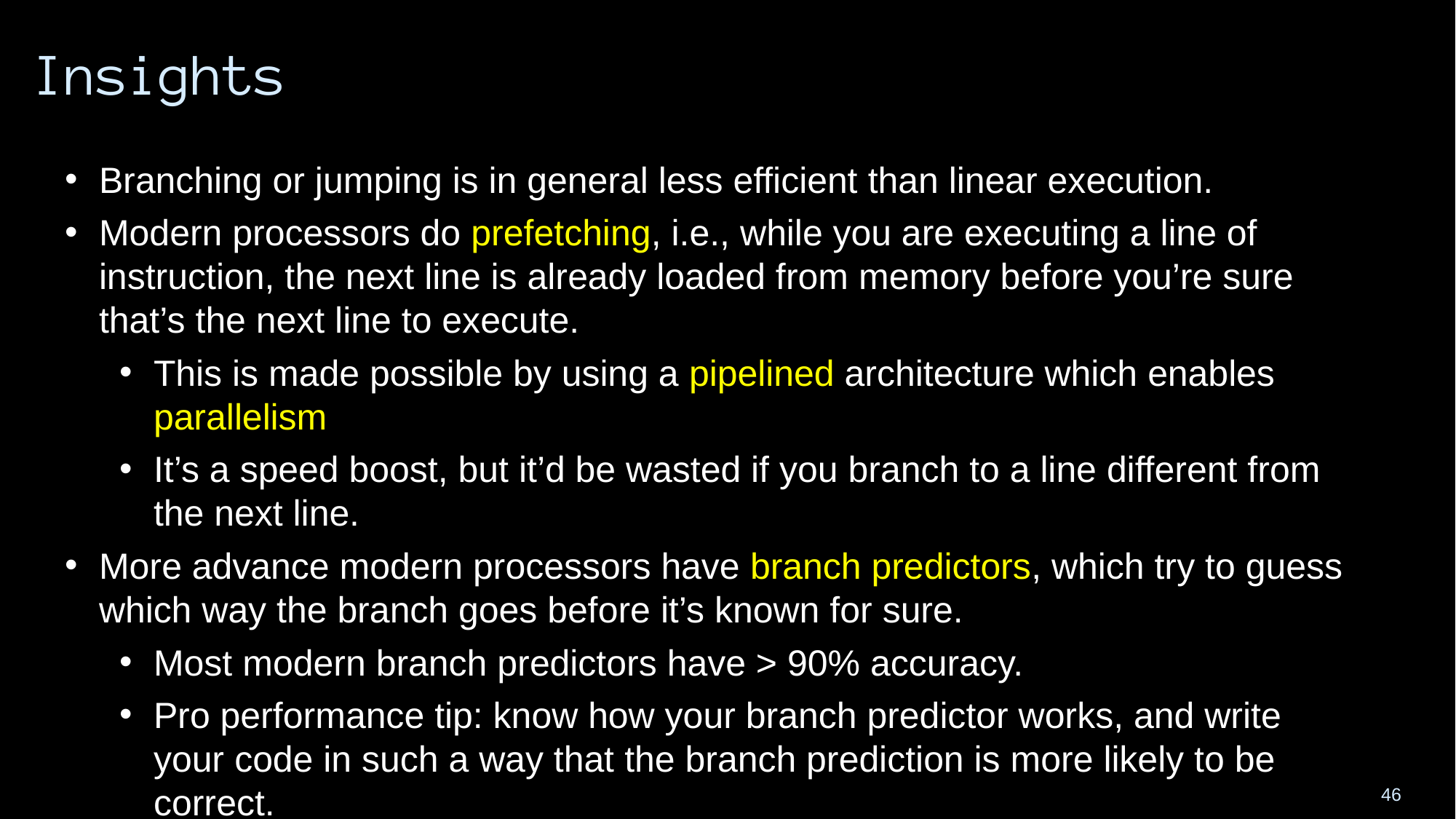

# Insights
Branching or jumping is in general less efficient than linear execution.
Modern processors do prefetching, i.e., while you are executing a line of instruction, the next line is already loaded from memory before you’re sure that’s the next line to execute.
This is made possible by using a pipelined architecture which enables parallelism
It’s a speed boost, but it’d be wasted if you branch to a line different from the next line.
More advance modern processors have branch predictors, which try to guess which way the branch goes before it’s known for sure.
Most modern branch predictors have > 90% accuracy.
Pro performance tip: know how your branch predictor works, and write your code in such a way that the branch prediction is more likely to be correct.
46